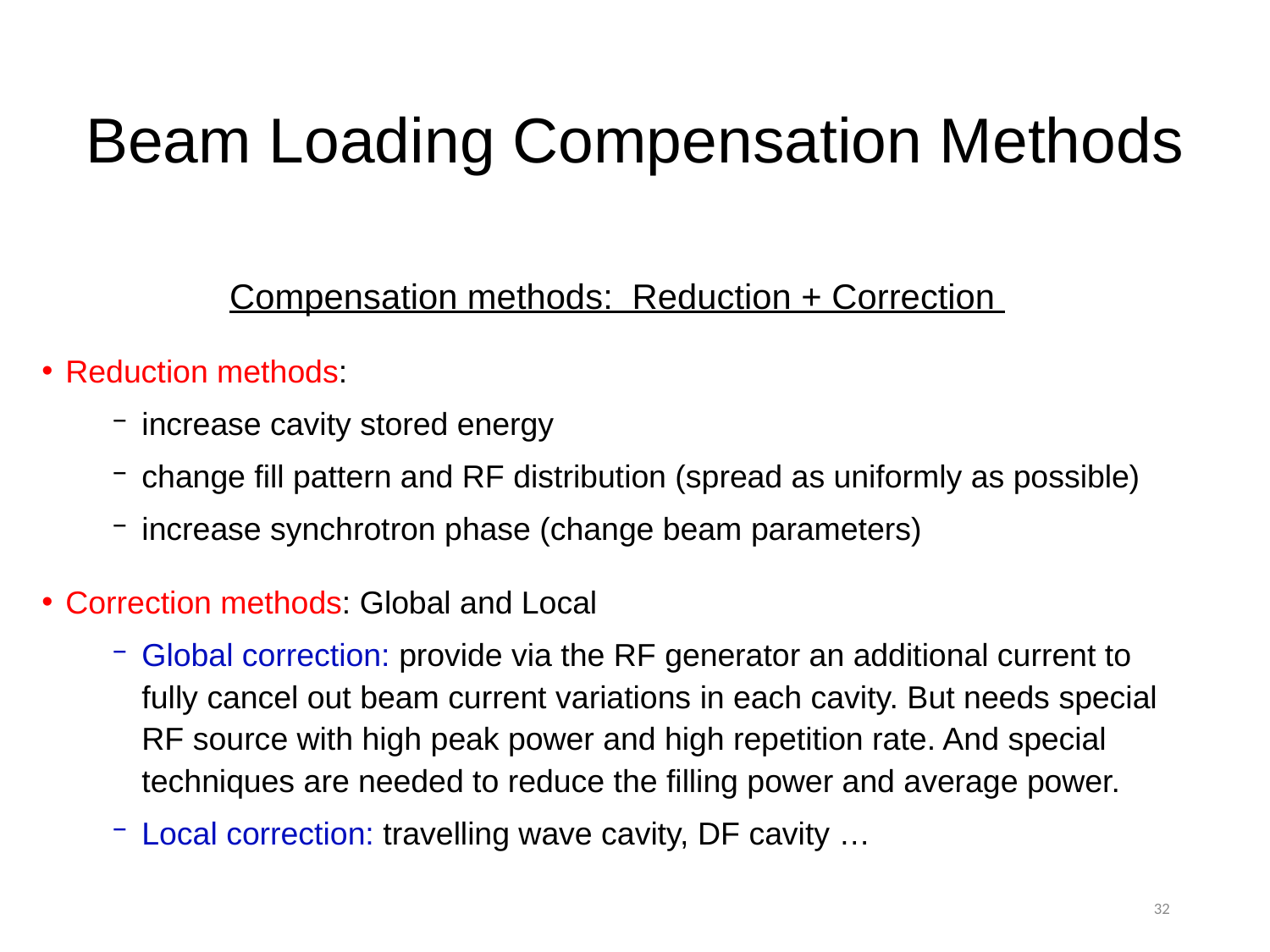

# Beam Loading Compensation Methods
Compensation methods:  Reduction + Correction
Reduction methods:
increase cavity stored energy
change fill pattern and RF distribution (spread as uniformly as possible)
increase synchrotron phase (change beam parameters)
Correction methods: Global and Local
Global correction: provide via the RF generator an additional current to fully cancel out beam current variations in each cavity. But needs special RF source with high peak power and high repetition rate. And special techniques are needed to reduce the filling power and average power.
Local correction: travelling wave cavity, DF cavity …

32